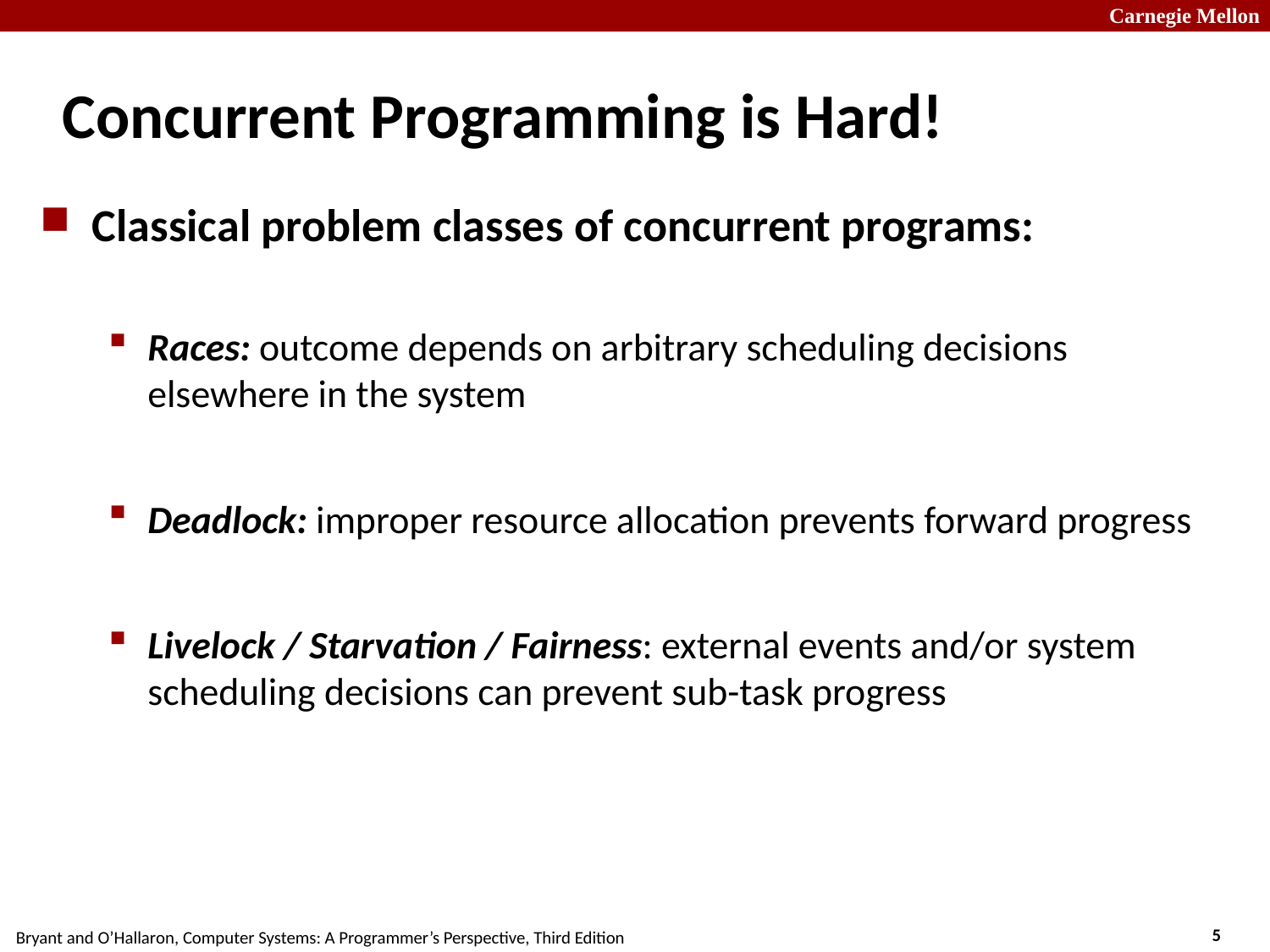

# Concurrent Programming is Hard!
Classical problem classes of concurrent programs:

Races: outcome depends on arbitrary scheduling decisions elsewhere in the system

Deadlock: improper resource allocation prevents forward progress

Livelock / Starvation / Fairness: external events and/or system scheduling decisions can prevent sub-task progress